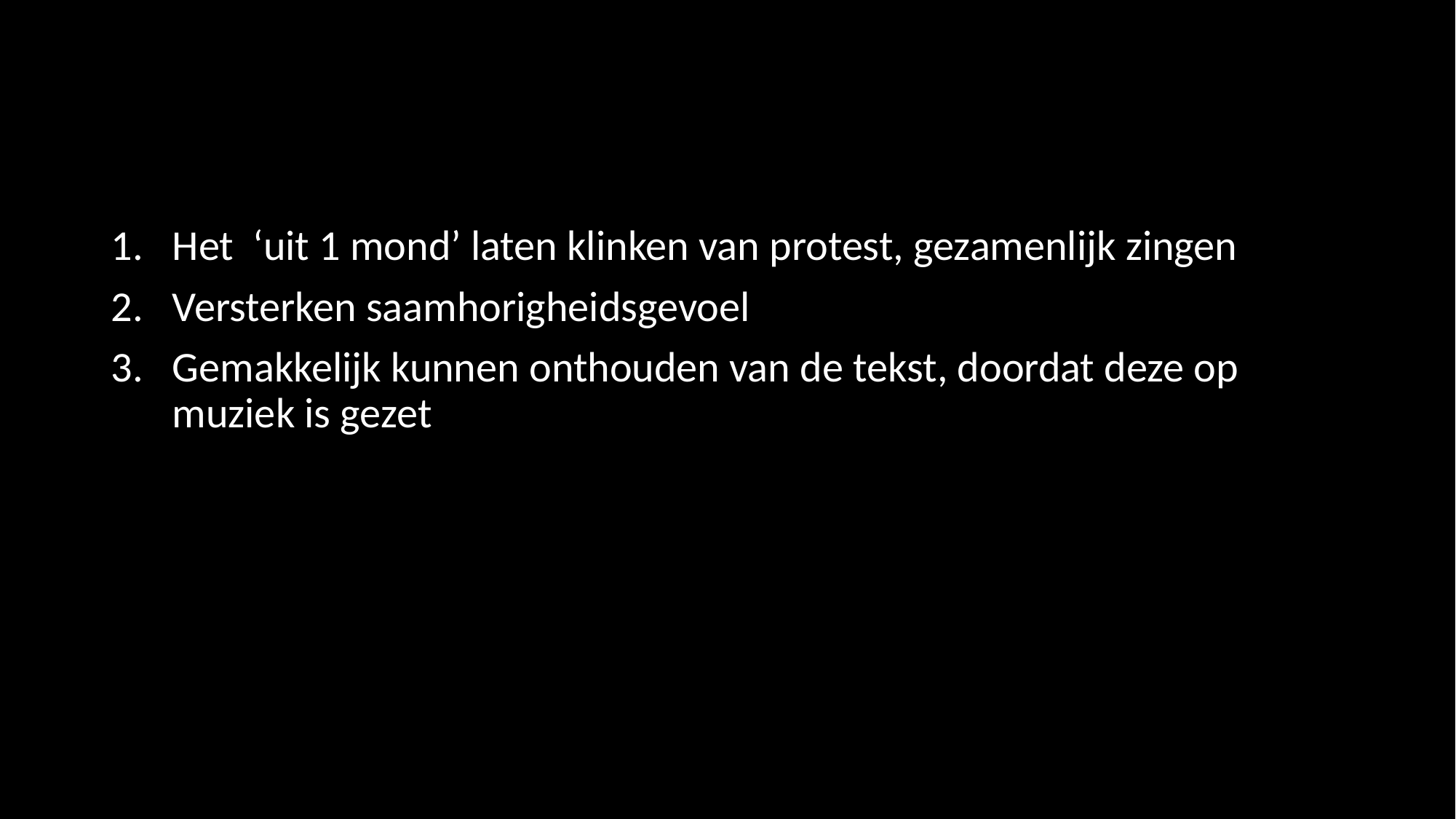

#
Het  ‘uit 1 mond’ laten klinken van protest, gezamenlijk zingen
Versterken saamhorigheidsgevoel
Gemakkelijk kunnen onthouden van de tekst, doordat deze op muziek is gezet